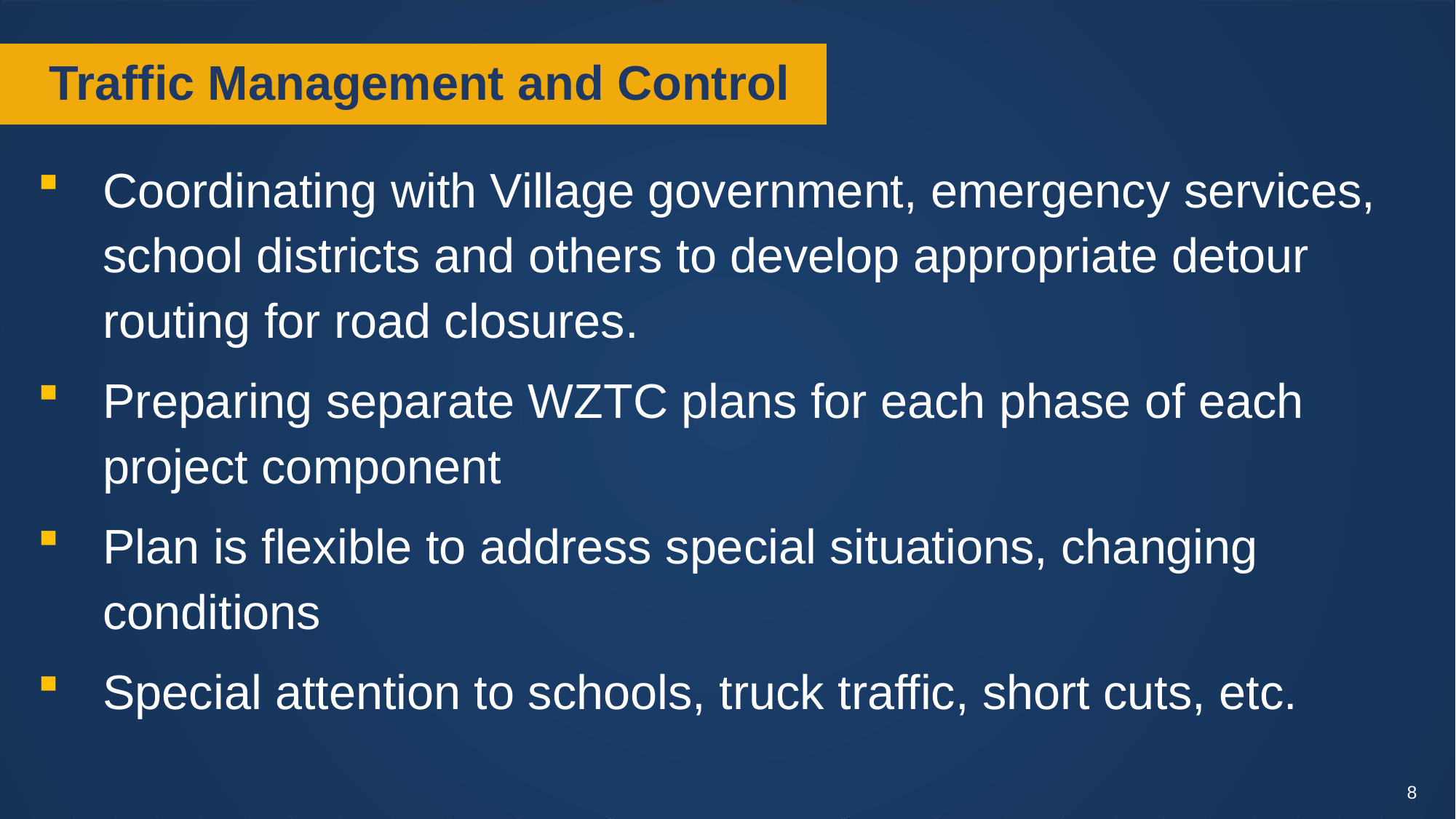

# Traffic Management and Control
Coordinating with Village government, emergency services, school districts and others to develop appropriate detour routing for road closures.
Preparing separate WZTC plans for each phase of each project component
Plan is flexible to address special situations, changing conditions
Special attention to schools, truck traffic, short cuts, etc.

8